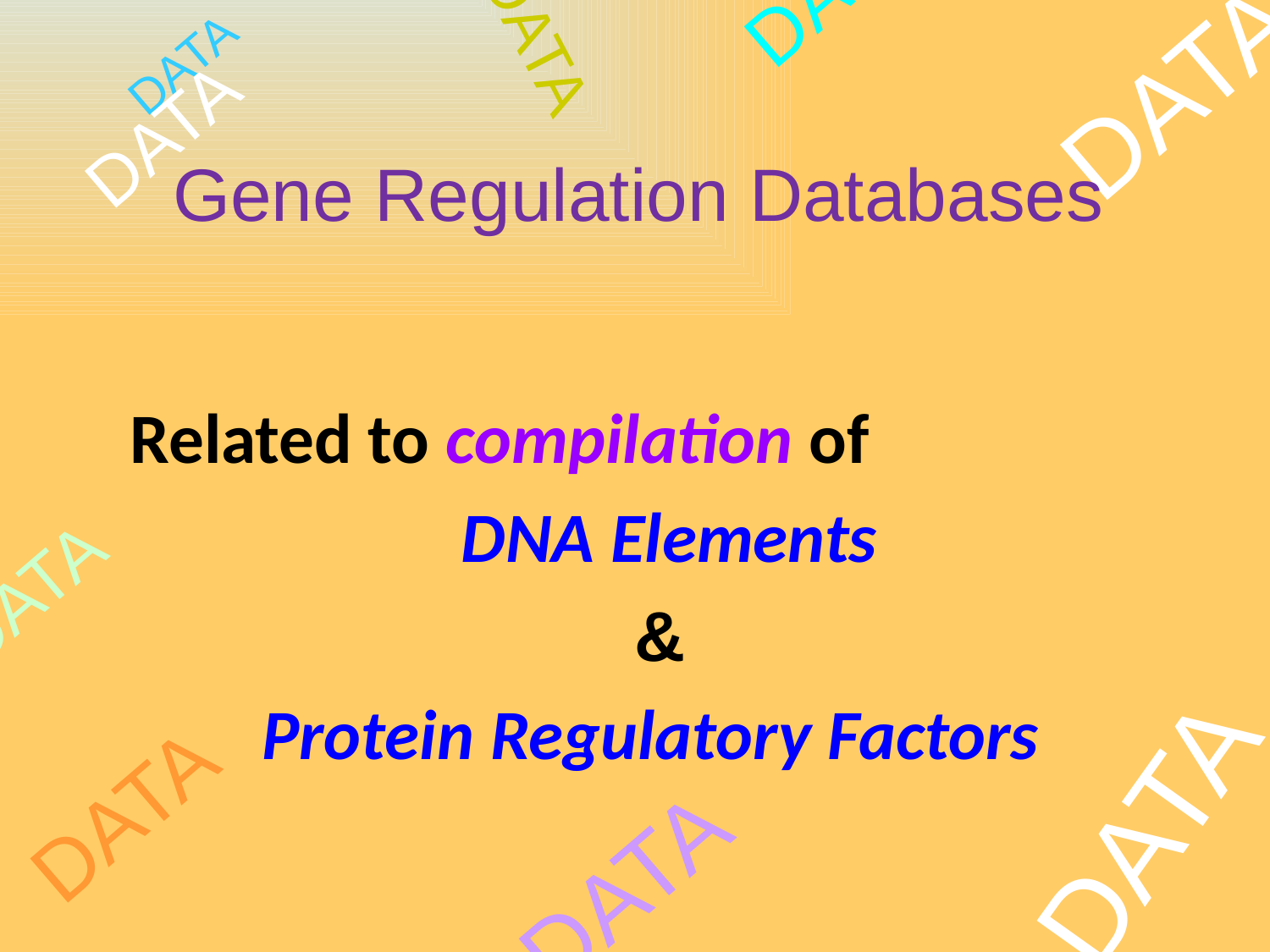

#
DATA
DATA
DATA
DATA
Gene Regulation Databases
DATA
Related to compilation of
DNA Elements
&
 Protein Regulatory Factors

DATA
DATA
DATA
DATA